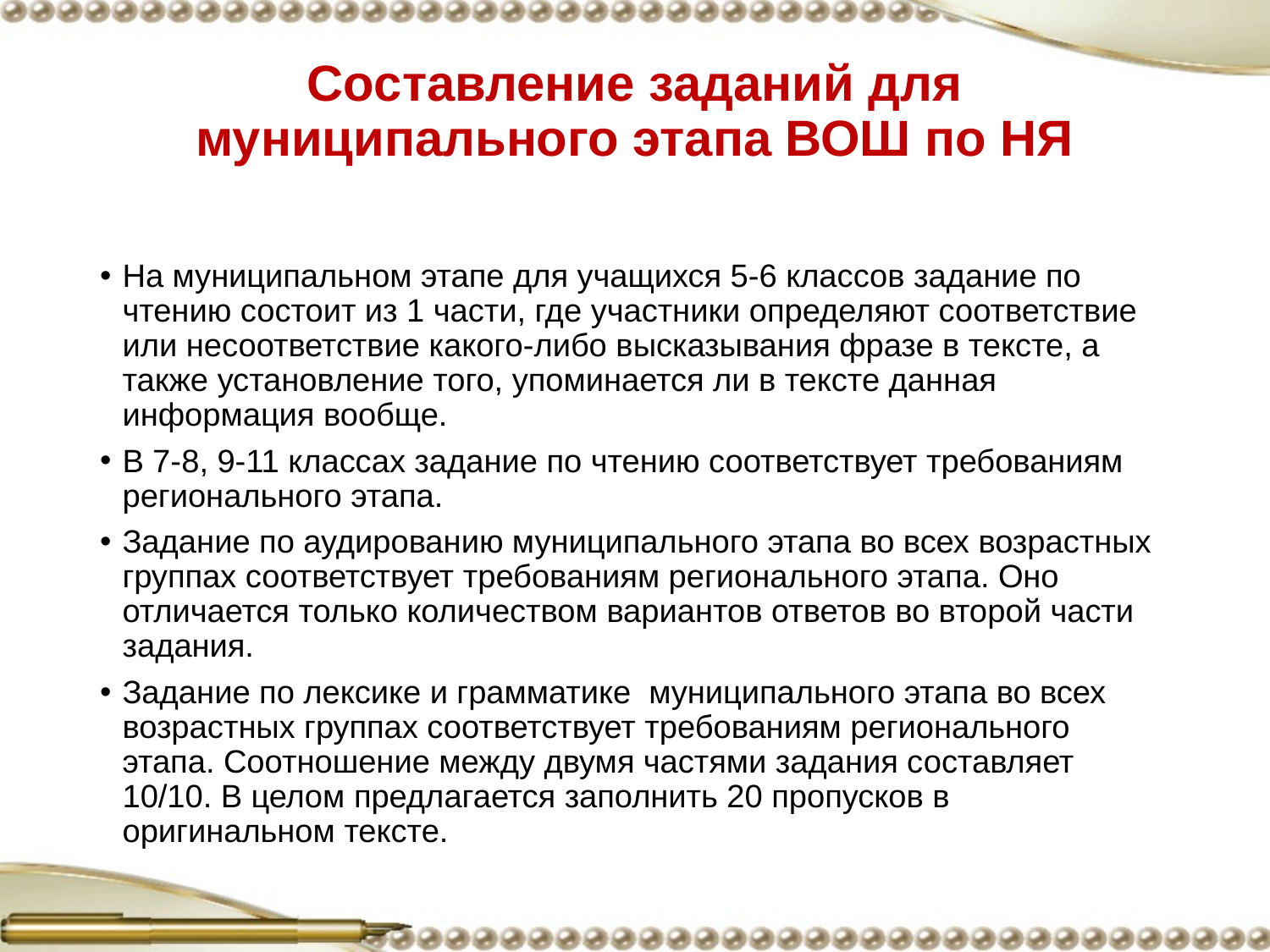

# Составление заданий для муниципального этапа ВОШ по НЯ
На муниципальном этапе для учащихся 5-6 классов задание по чтению состоит из 1 части, где участники определяют соответствие или несоответствие какого-либо высказывания фразе в тексте, а также установление того, упоминается ли в тексте данная информация вообще.
В 7-8, 9-11 классах задание по чтению соответствует требованиям регионального этапа.
Задание по аудированию муниципального этапа во всех возрастных группах соответствует требованиям регионального этапа. Оно отличается только количеством вариантов ответов во второй части задания.
Задание по лексике и грамматике  муниципального этапа во всех возрастных группах соответствует требованиям регионального этапа. Соотношение между двумя частями задания составляет 10/10. В целом предлагается заполнить 20 пропусков в оригинальном тексте.